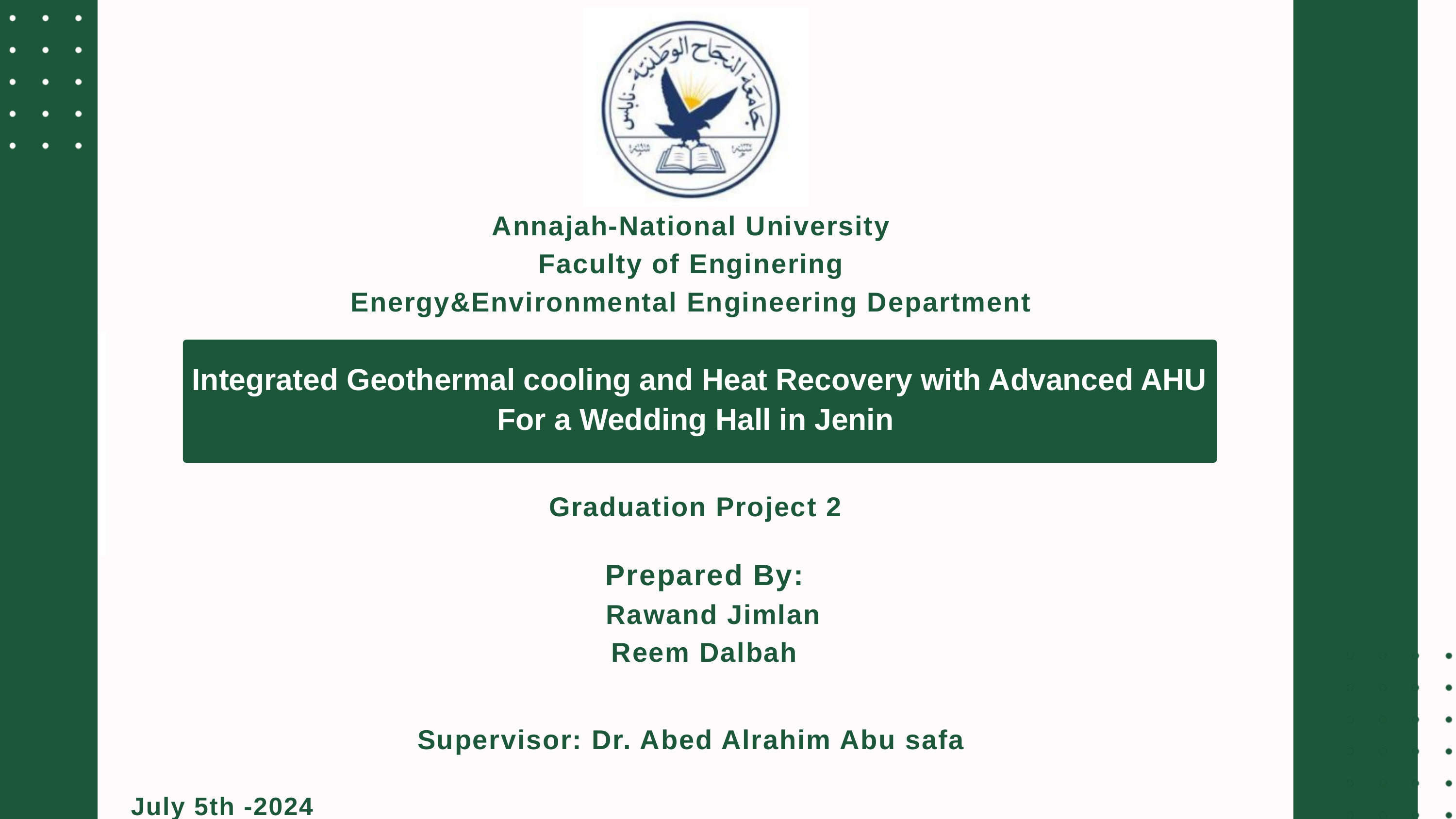

Annajah-National University
Faculty of Enginering
Energy&Environmental Engineering Department

Integrated Geothermal cooling and Heat Recovery with Advanced AHU For a Wedding Hall in Jenin
Graduation Project 2
  Prepared By:
    Rawand Jimlan
 Reem Dalbah

Supervisor: Dr. Abed Alrahim Abu safa
July 5th -2024